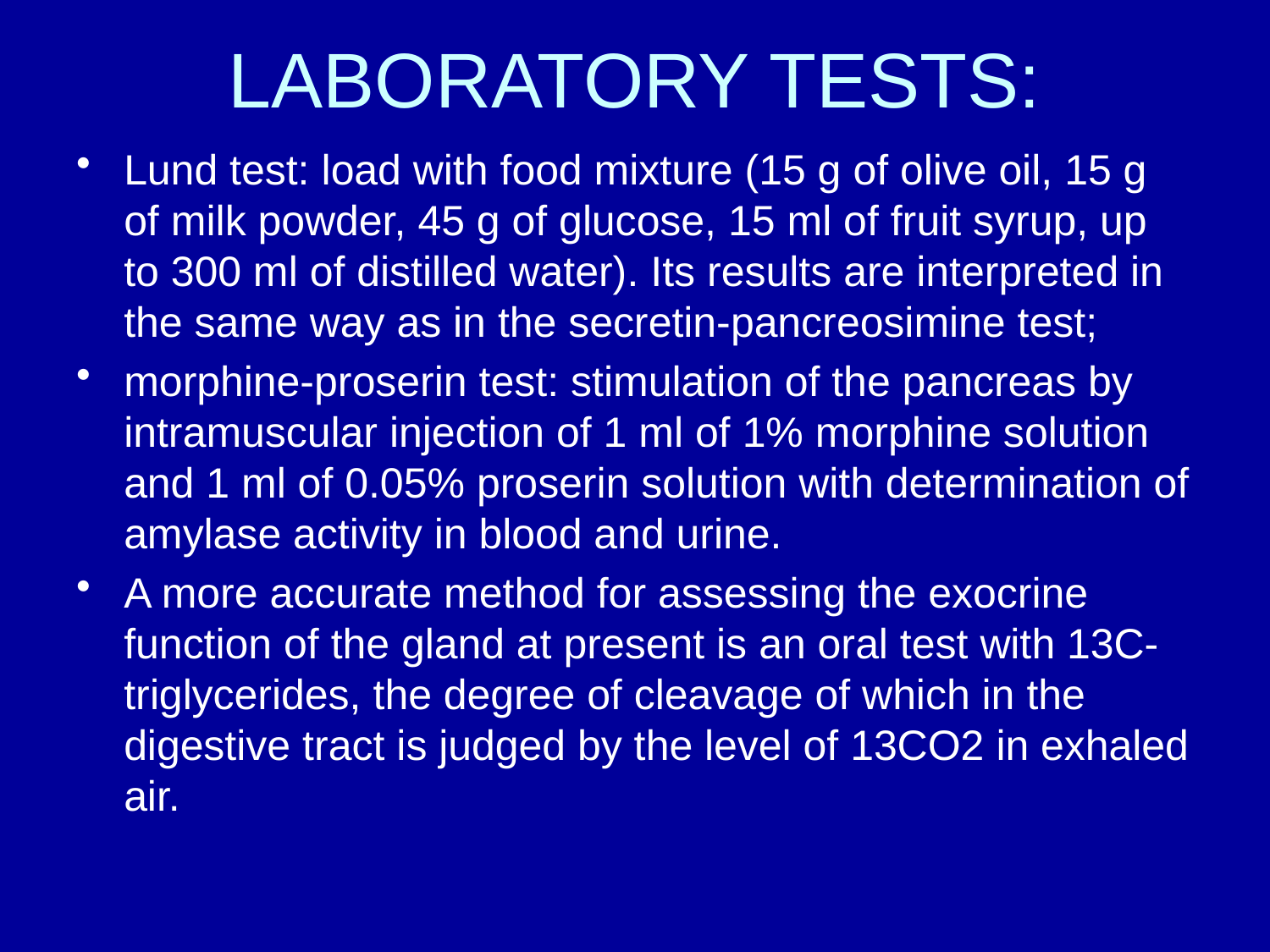

# LABORATORY TESTS:
Lund test: load with food mixture (15 g of olive oil, 15 g of milk powder, 45 g of glucose, 15 ml of fruit syrup, up to 300 ml of distilled water). Its results are interpreted in the same way as in the secretin-pancreosimine test;
morphine-proserin test: stimulation of the pancreas by intramuscular injection of 1 ml of 1% morphine solution and 1 ml of 0.05% proserin solution with determination of amylase activity in blood and urine.
A more accurate method for assessing the exocrine function of the gland at present is an oral test with 13C-triglycerides, the degree of cleavage of which in the digestive tract is judged by the level of 13CO2 in exhaled air.